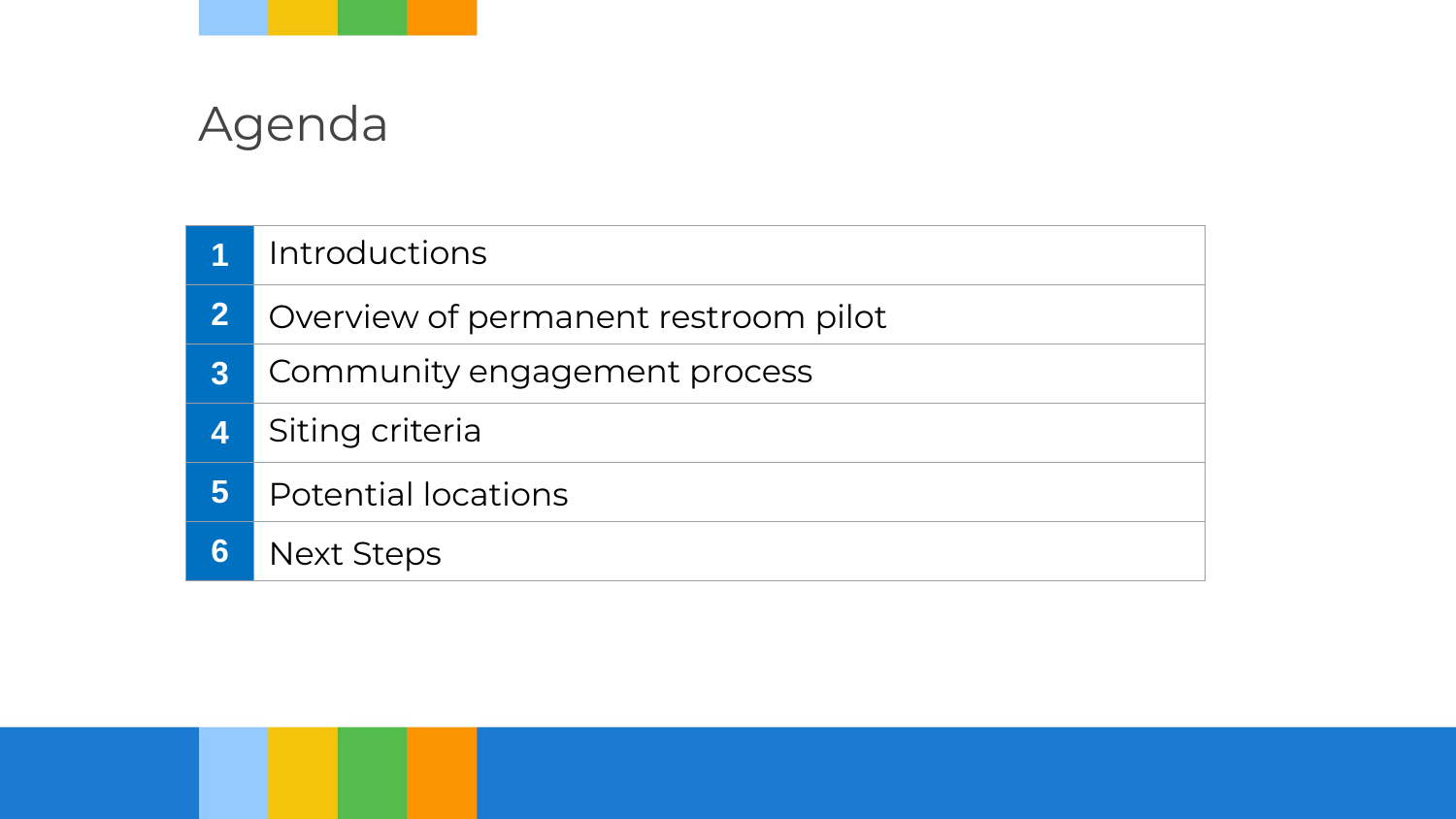

# Agenda

| 1​ | Introductions |
| --- | --- |
| 2​ | Overview of permanent restroom pilot |
| 3​ | Community engagement process |
| 4​ | Siting criteria |
| 5​ | Potential locations |
| 6 | Next Steps |